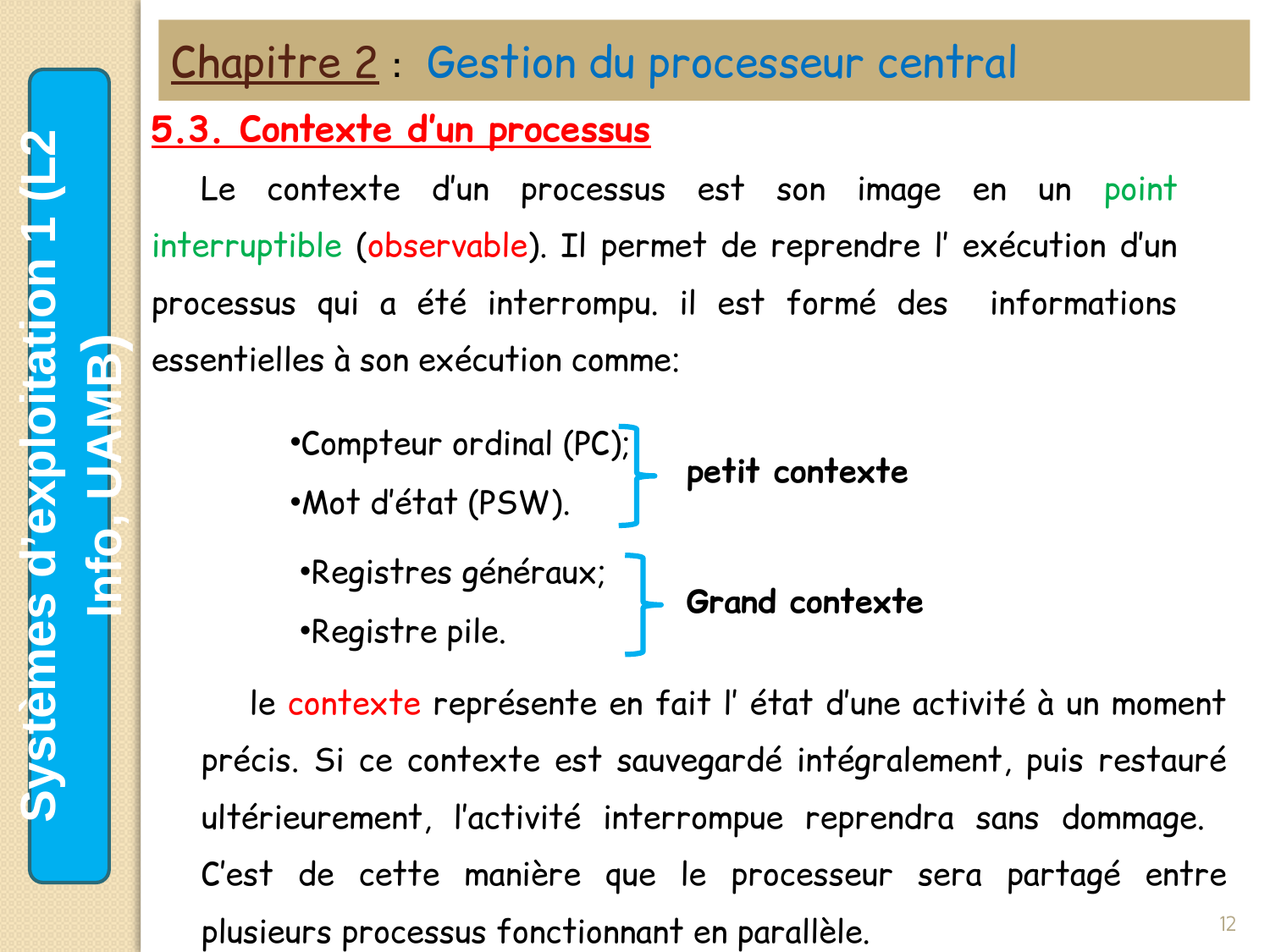

Chapitre 2 :  Gestion du processeur central
5.3. Contexte d’un processus
Le contexte d’un processus est son image en un point interruptible (observable). Il permet de reprendre l’ exécution d’un processus qui a été interrompu. il est formé des  informations essentielles à son exécution comme:
Compteur ordinal (PC);
Mot d’état (PSW).

Systèmes d’exploitation 1 (L2 Info, UAMB)
petit contexte
Registres généraux;
Registre pile.

Grand contexte
    le contexte représente en fait l’ état d’une activité à un moment précis. Si ce contexte est sauvegardé intégralement, puis restauré ultérieurement, l’activité interrompue reprendra sans dommage.  C’est de cette manière que le processeur sera partagé entre plusieurs processus fonctionnant en parallèle.
12